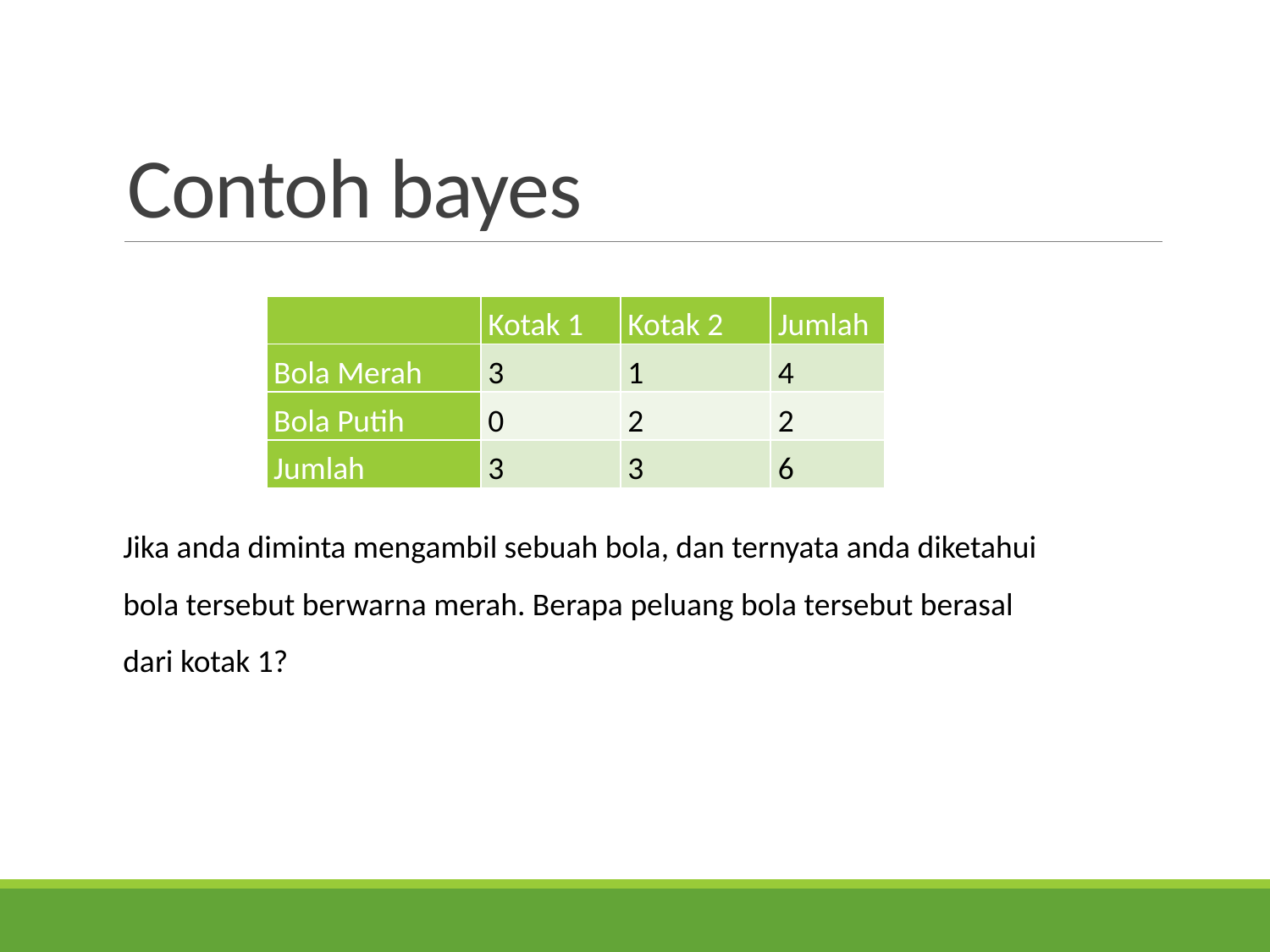

# Contoh bayes
|  | Kotak 1 | Kotak 2 | Jumlah |
| --- | --- | --- | --- |
| Bola Merah | 3 | 1 | 4 |
| Bola Putih | 0 | 2 | 2 |
| Jumlah | 3 | 3 | 6 |
Jika anda diminta mengambil sebuah bola, dan ternyata anda diketahui bola tersebut berwarna merah. Berapa peluang bola tersebut berasal dari kotak 1?